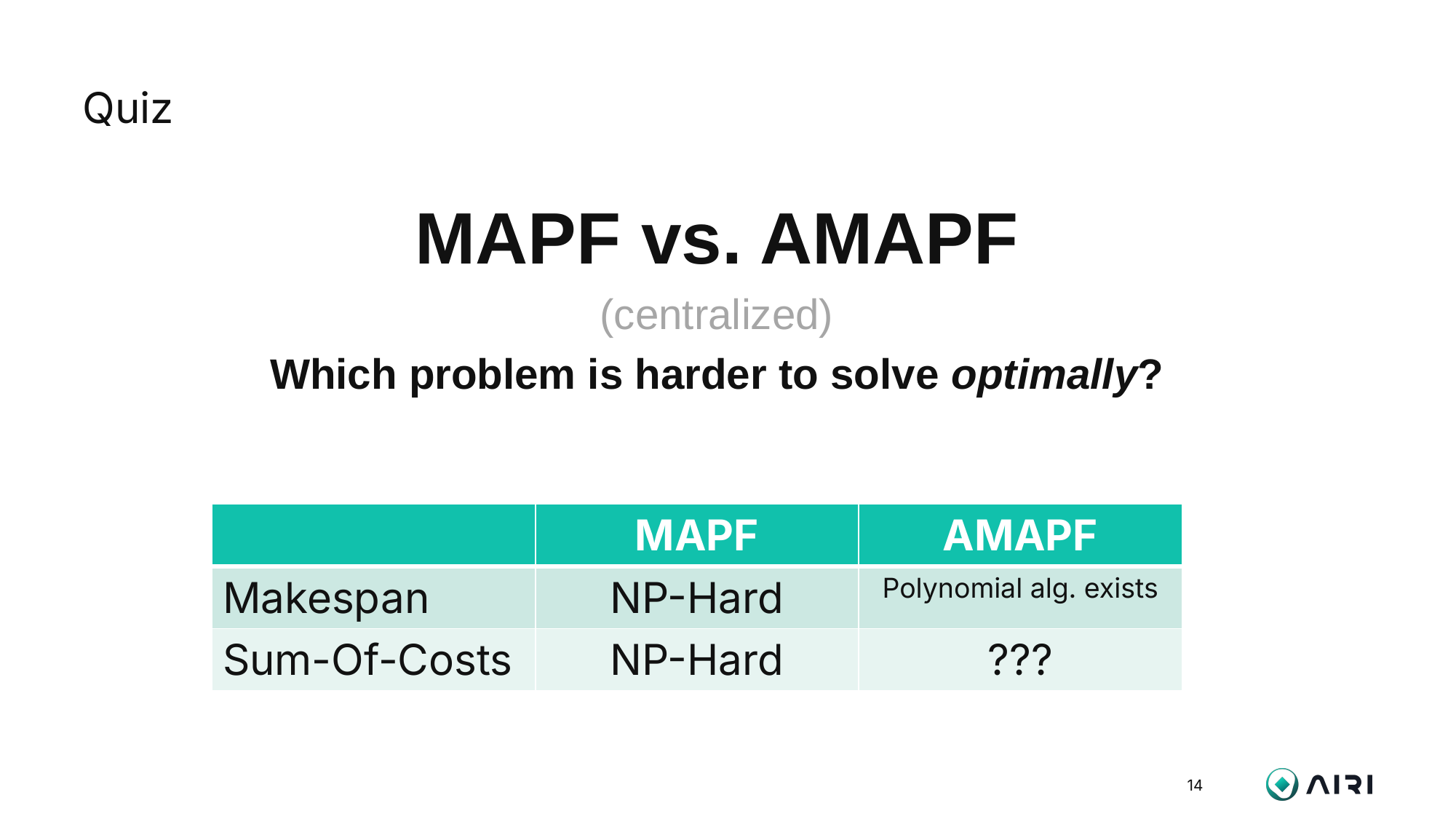

# Quiz
MAPF vs. AMAPF
(centralized)
Which problem is harder to solve optimally?

|  | MAPF | AMAPF |
| --- | --- | --- |
| Makespan | NP-Hard | Polynomial alg. exists |
| Sum-Of-Costs | NP-Hard | ??? |